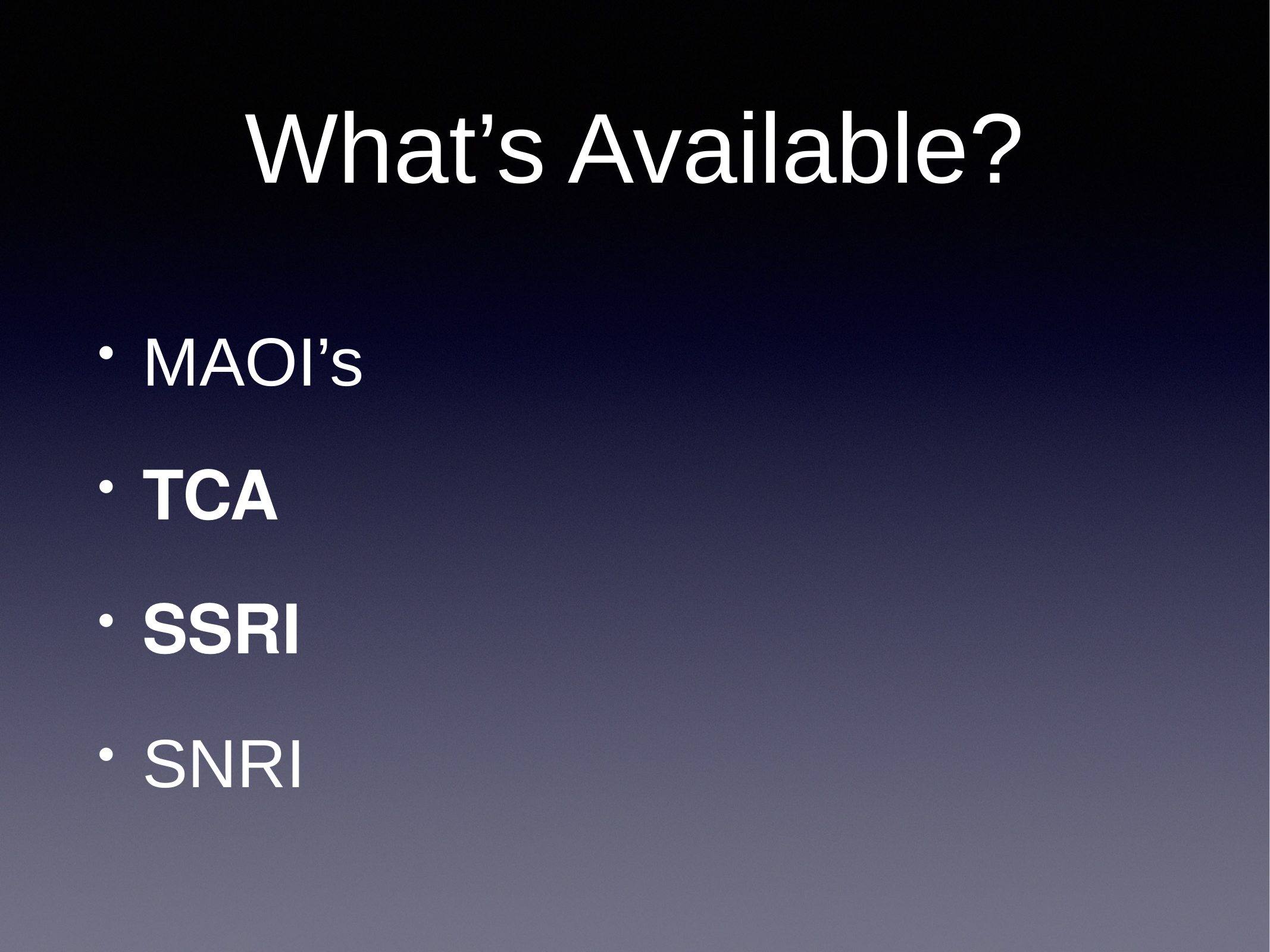

# What’s Available?
MAOI’s
TCA
SSRI
SNRI